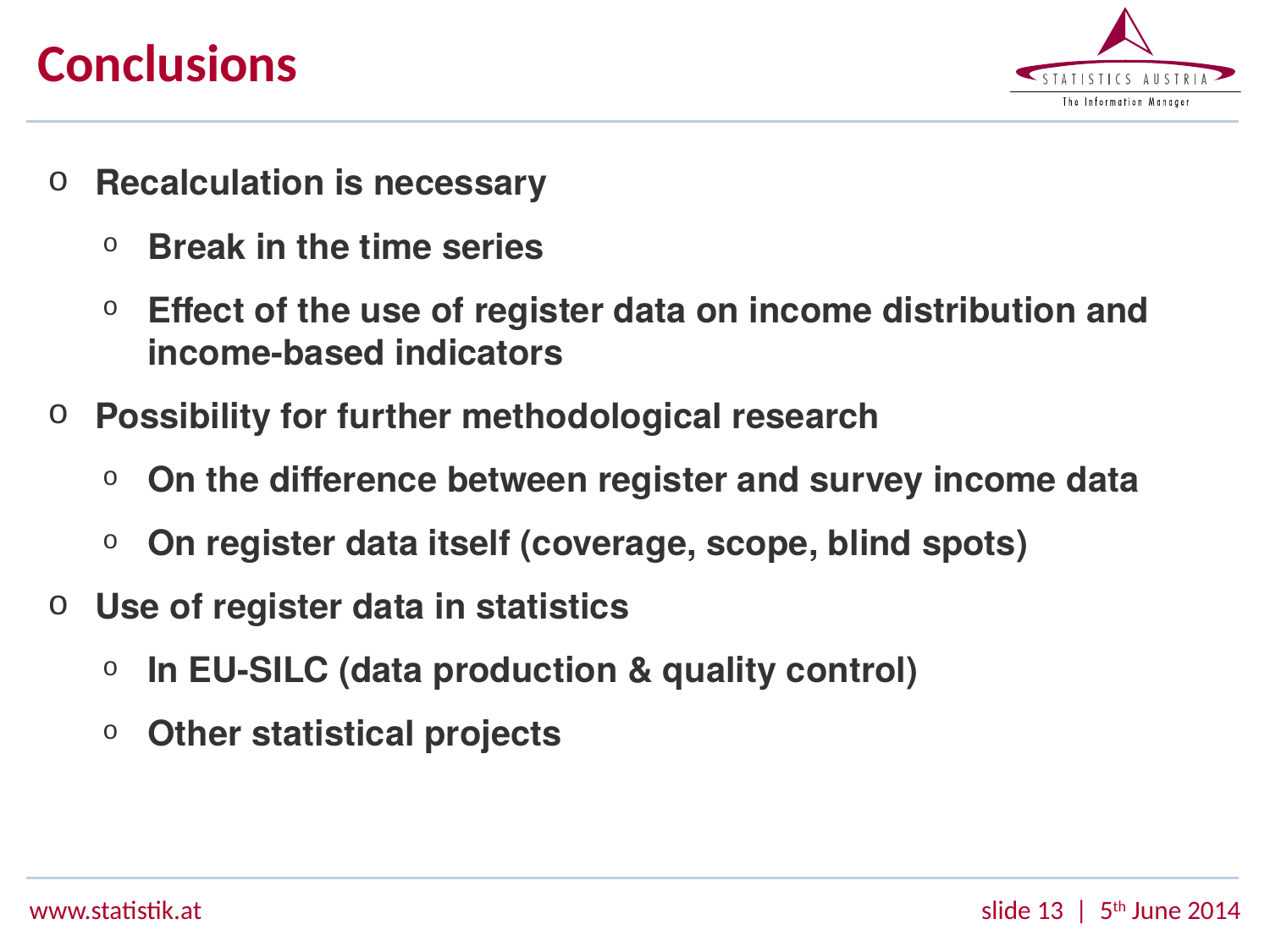

# Conclusions
Recalculation is necessary
Break in the time series
Effect of the use of register data on income distribution and income-based indicators
Possibility for further methodological research
On the difference between register and survey income data
On register data itself (coverage, scope, blind spots)
Use of register data in statistics
In EU-SILC (data production & quality control)
Other statistical projects